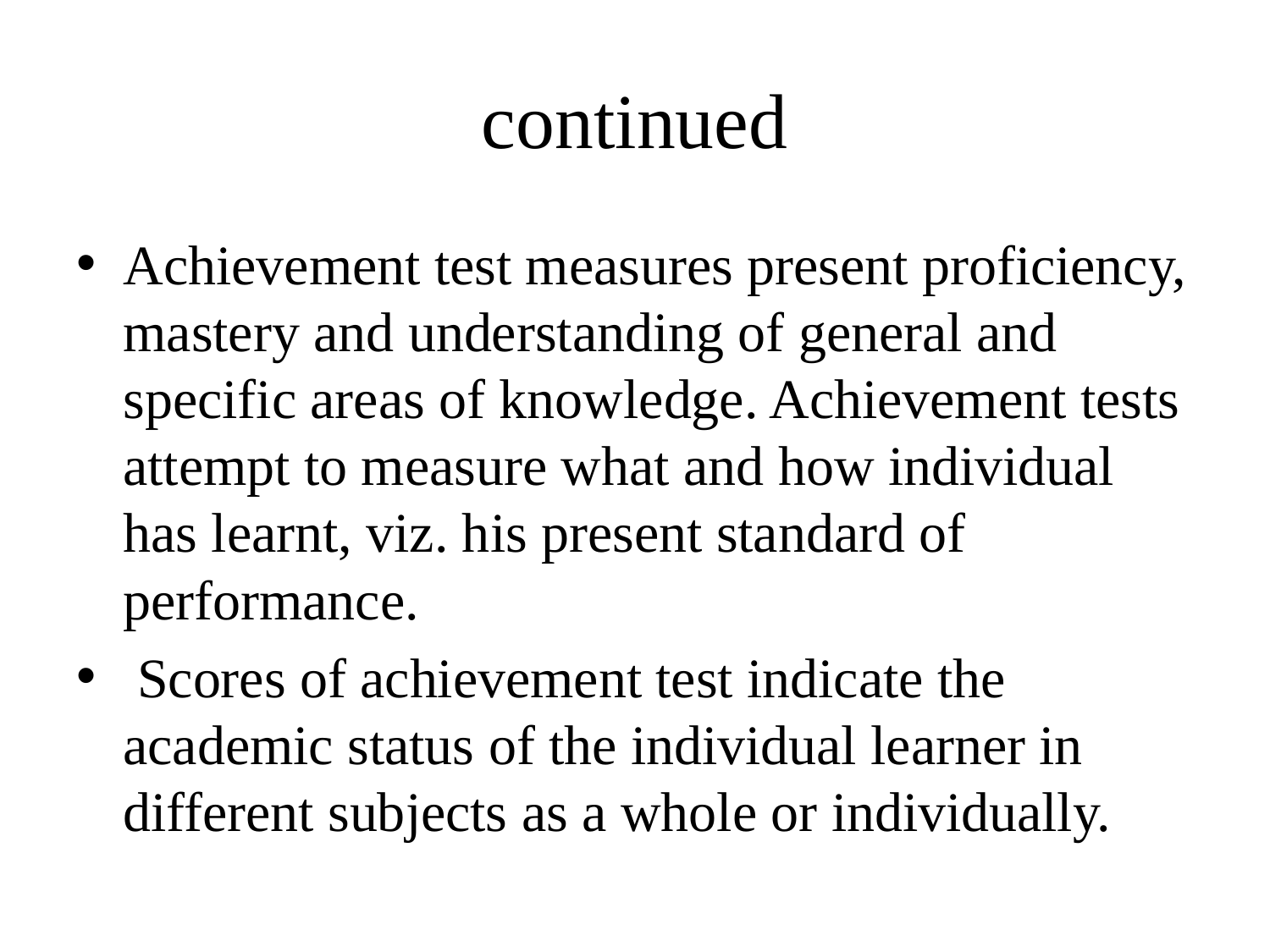

# continued
Achievement test measures present proficiency, mastery and understanding of general and specific areas of knowledge. Achievement tests attempt to measure what and how individual has learnt, viz. his present standard of performance.
 Scores of achievement test indicate the academic status of the individual learner in different subjects as a whole or individually.